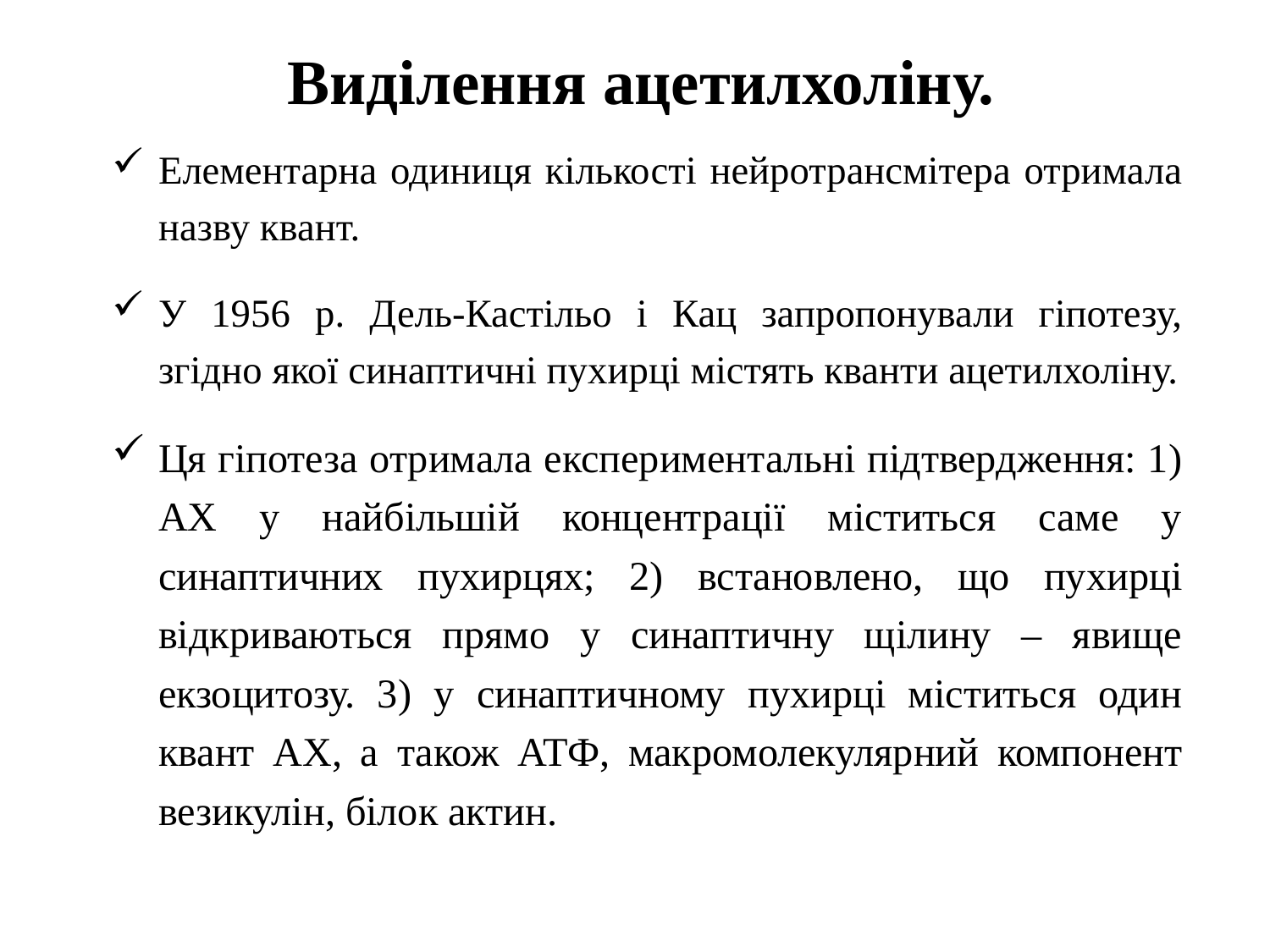

# Виділення ацетилхоліну.
Елементарна одиниця кількості нейротрансмітера отримала назву квант.

У 1956 р. Дель-Кастільо і Кац запропонували гіпотезу, згідно якої синаптичні пухирці містять кванти ацетилхоліну.

Ця гіпотеза отримала експериментальні підтвердження: 1) АХ у найбільшій концентрації міститься саме у синаптичних пухирцях; 2) встановлено, що пухирці відкриваються прямо у синаптичну щілину – явище екзоцитозу. 3) у синаптичному пухирці міститься один квант АХ, а також АТФ, макромолекулярний компонент везикулін, білок актин.